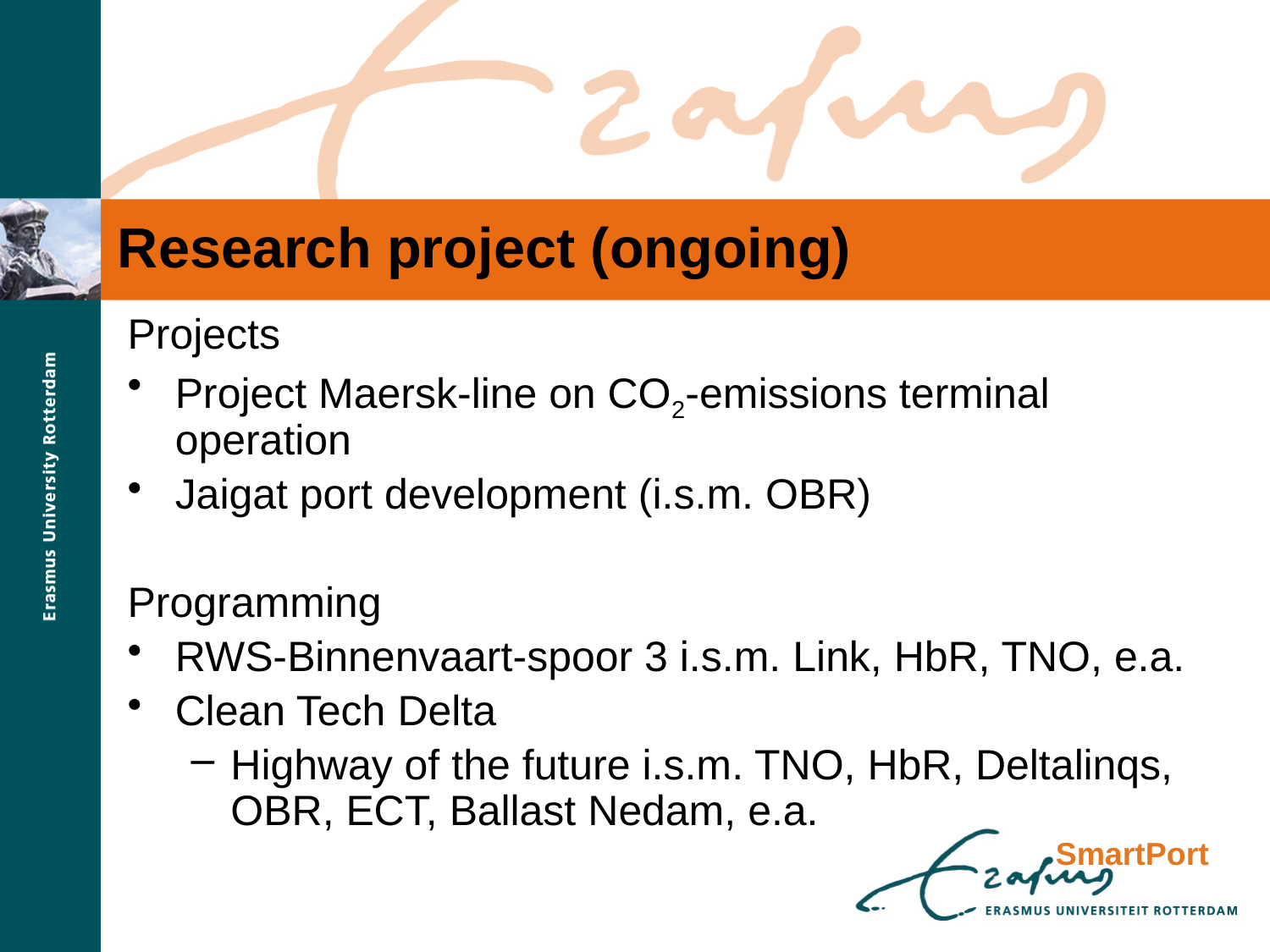

# Research project (ongoing)
Projects
Project Maersk-line on CO2-emissions terminal operation
Jaigat port development (i.s.m. OBR)

Programming
RWS-Binnenvaart-spoor 3 i.s.m. Link, HbR, TNO, e.a.
Clean Tech Delta
Highway of the future i.s.m. TNO, HbR, Deltalinqs, OBR, ECT, Ballast Nedam, e.a.